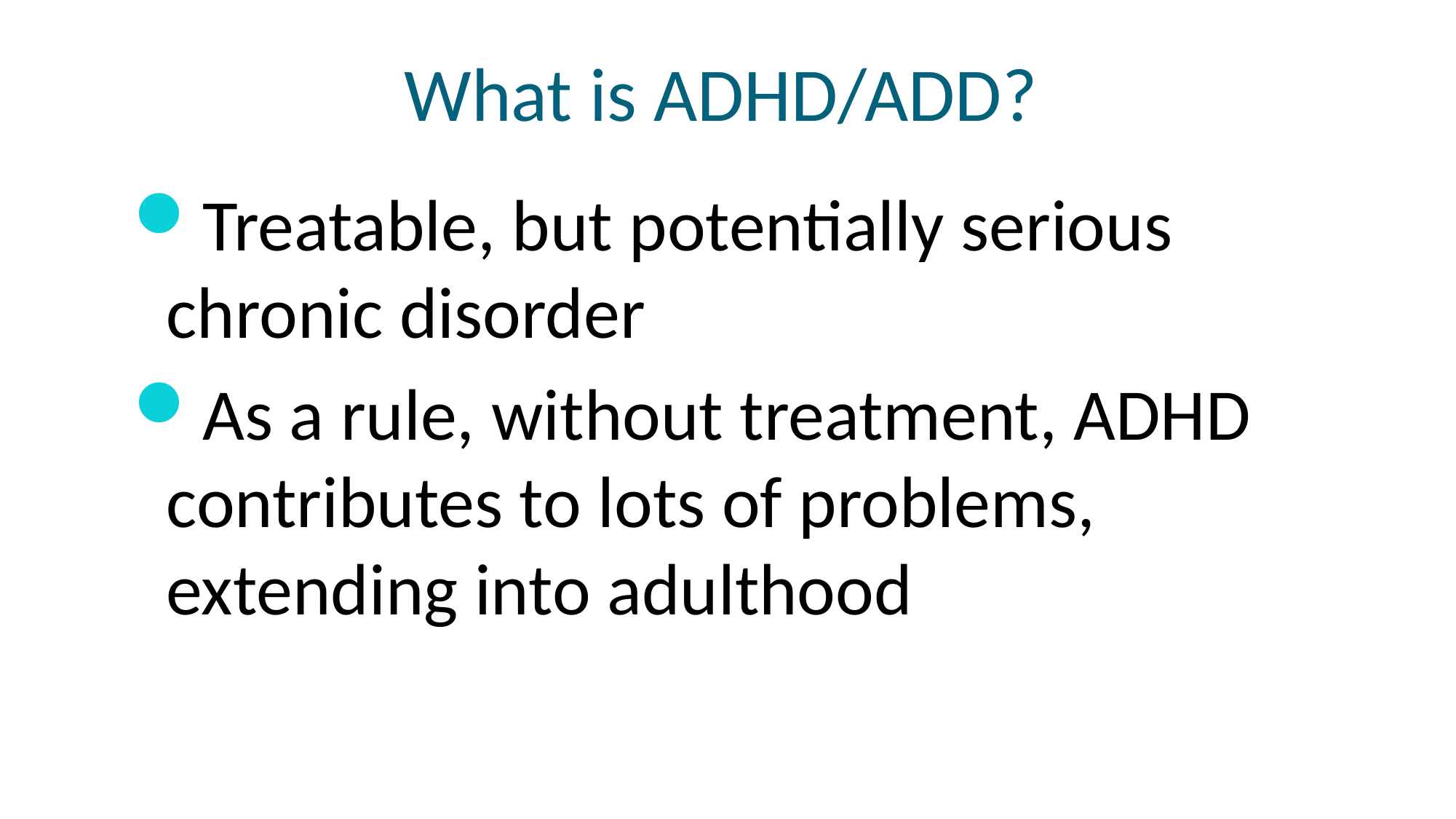

# What is ADHD/ADD?
Treatable, but potentially serious chronic disorder
As a rule, without treatment, ADHD contributes to lots of problems, extending into adulthood